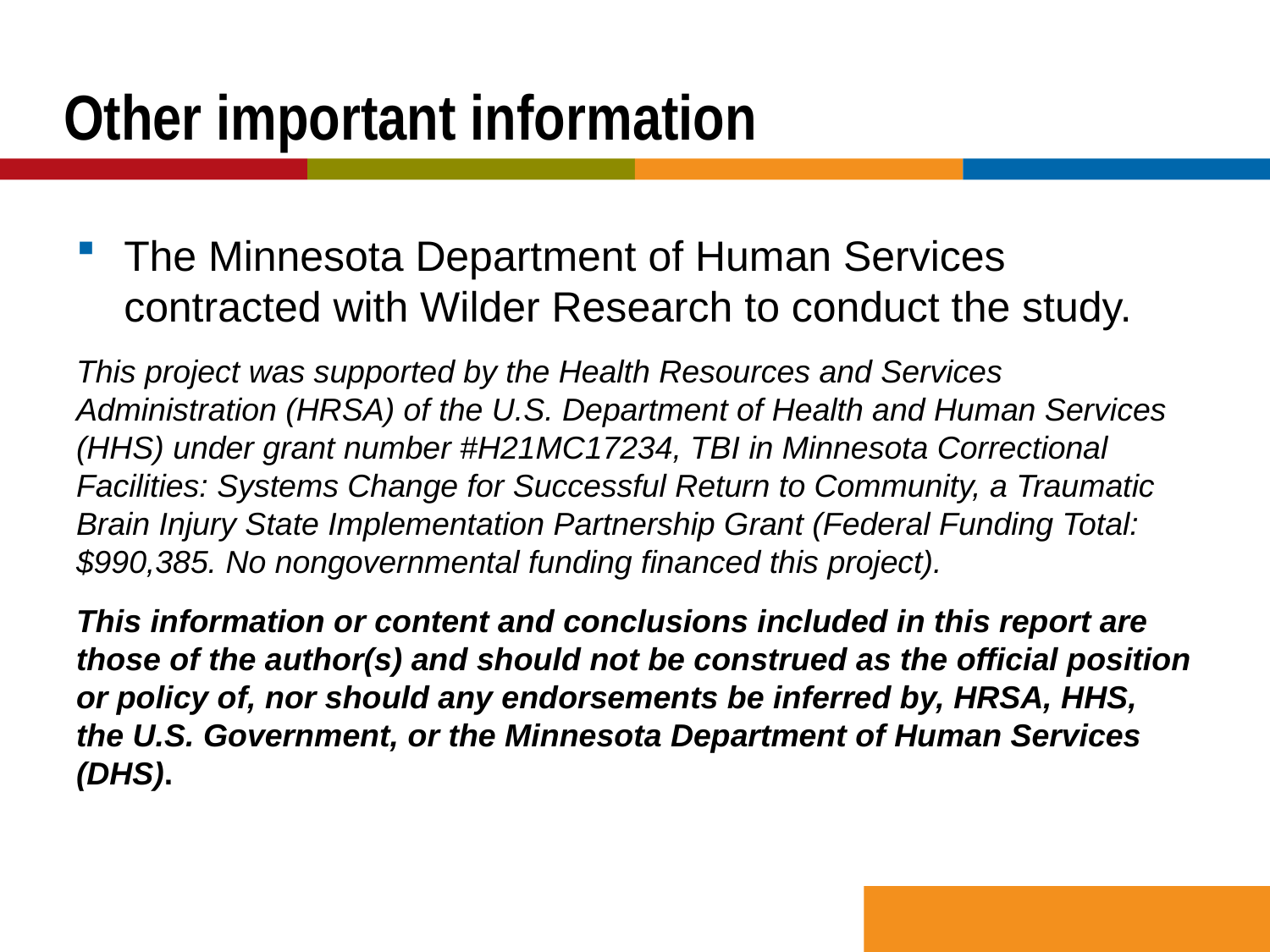

# Other important information
The Minnesota Department of Human Services contracted with Wilder Research to conduct the study.
This project was supported by the Health Resources and Services Administration (HRSA) of the U.S. Department of Health and Human Services (HHS) under grant number #H21MC17234, TBI in Minnesota Correctional Facilities: Systems Change for Successful Return to Community, a Traumatic Brain Injury State Implementation Partnership Grant (Federal Funding Total: $990,385. No nongovernmental funding financed this project).
This information or content and conclusions included in this report are those of the author(s) and should not be construed as the official position or policy of, nor should any endorsements be inferred by, HRSA, HHS, the U.S. Government, or the Minnesota Department of Human Services (DHS).